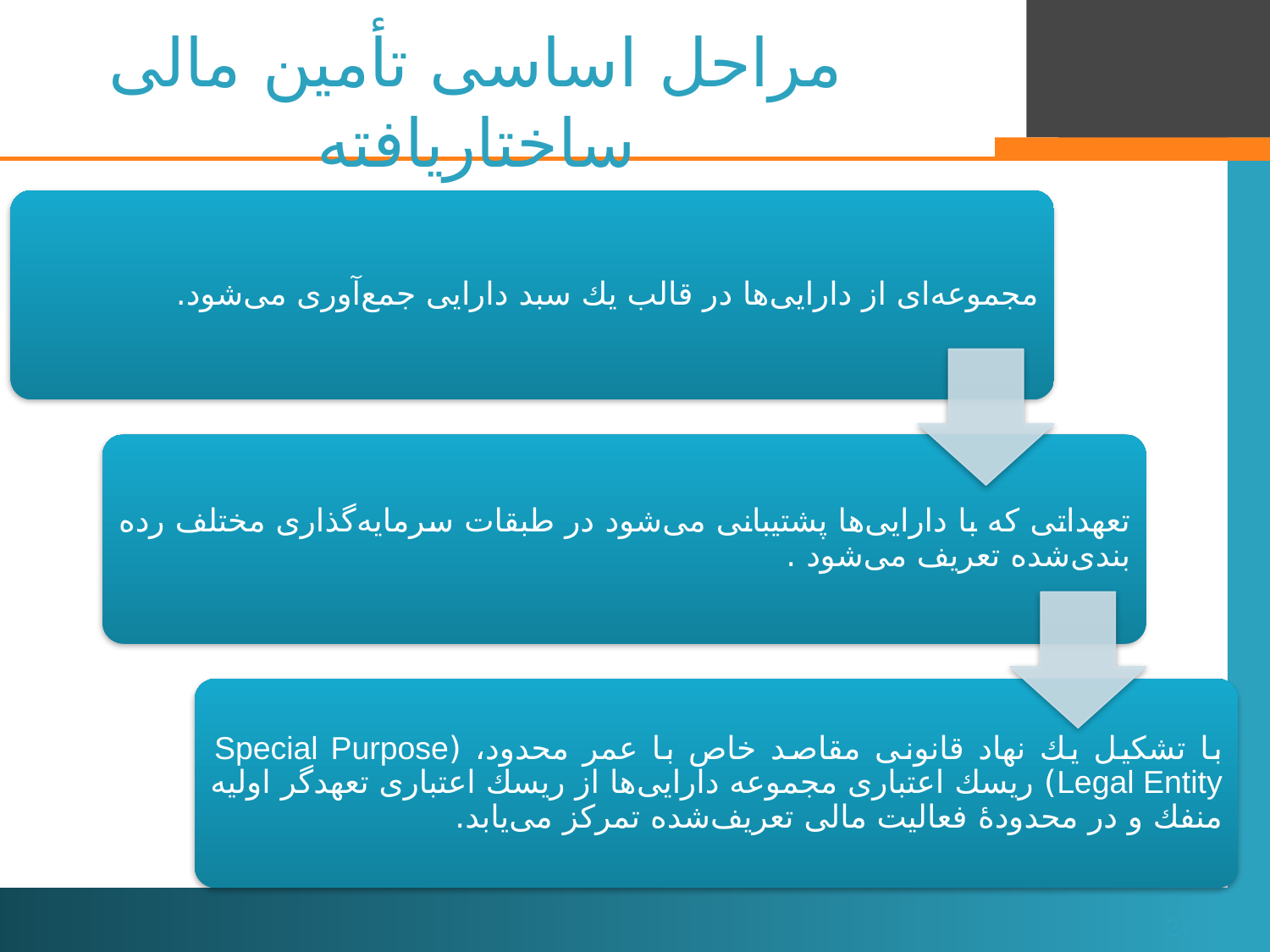

# مراحل اساسی تأمين مالی ساختاريافته
مجموعه‌ای از دارايی‌ها در قالب يك سبد دارایی جمع‌آوری می‌شود.
تعهداتی كه با دارايی‌ها پشتيبانی می‌شود در طبقات سرمايه‌گذاری مختلف رده بندی‌شده تعريف می‌شود .
با تشكيل يك نهاد قانونی مقاصد خاص با عمر محدود، (Special Purpose Legal Entity) ريسك اعتباری مجموعه دارايی‌ها از ريسك اعتباری تعهدگر اوليه منفك و در محدودۀ فعاليت مالی تعریف‌شده تمركز می‌یابد.

27